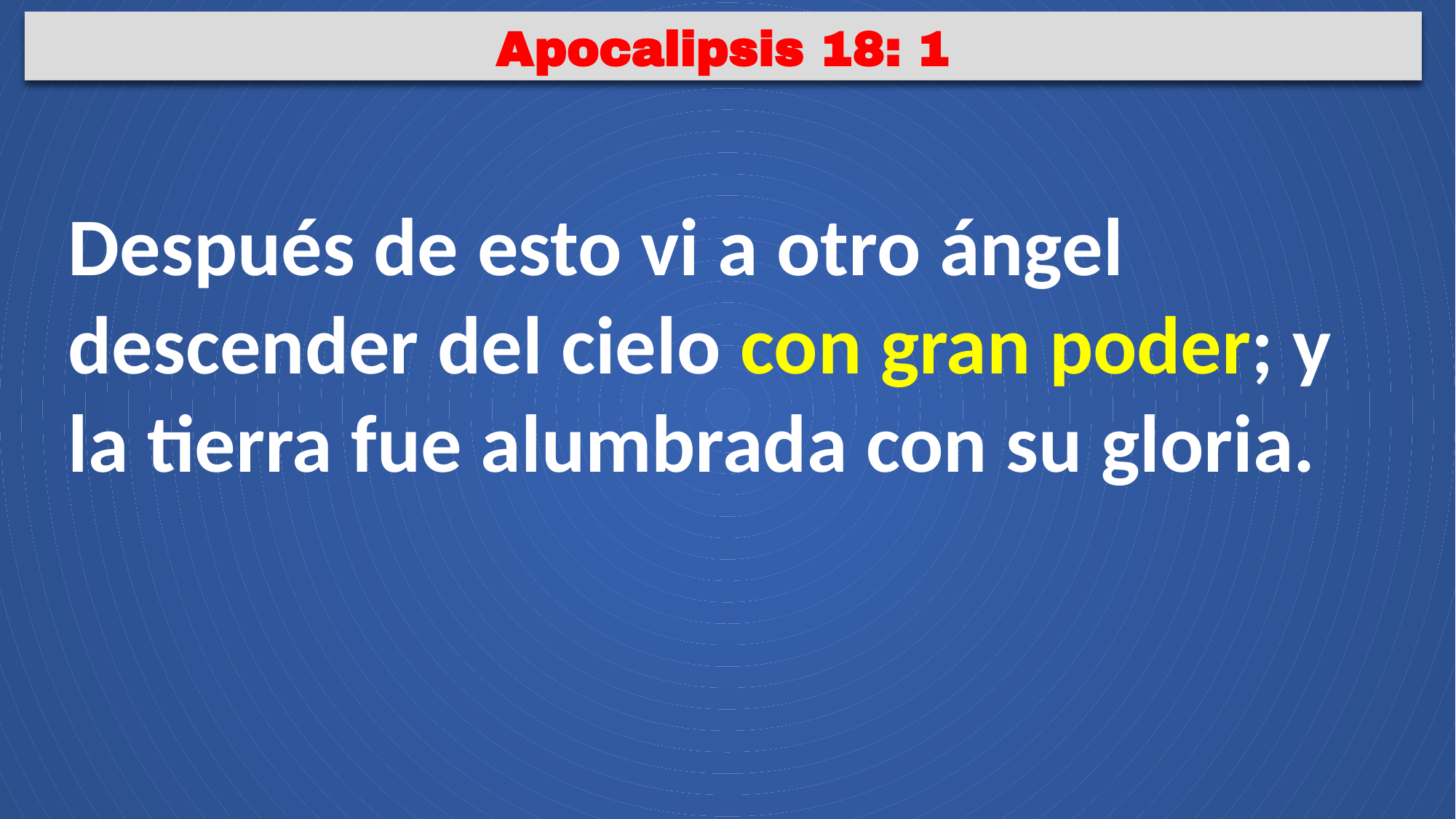

Apocalipsis 18: 1
Después de esto vi a otro ángel descender del cielo con gran poder; y la tierra fue alumbrada con su gloria.